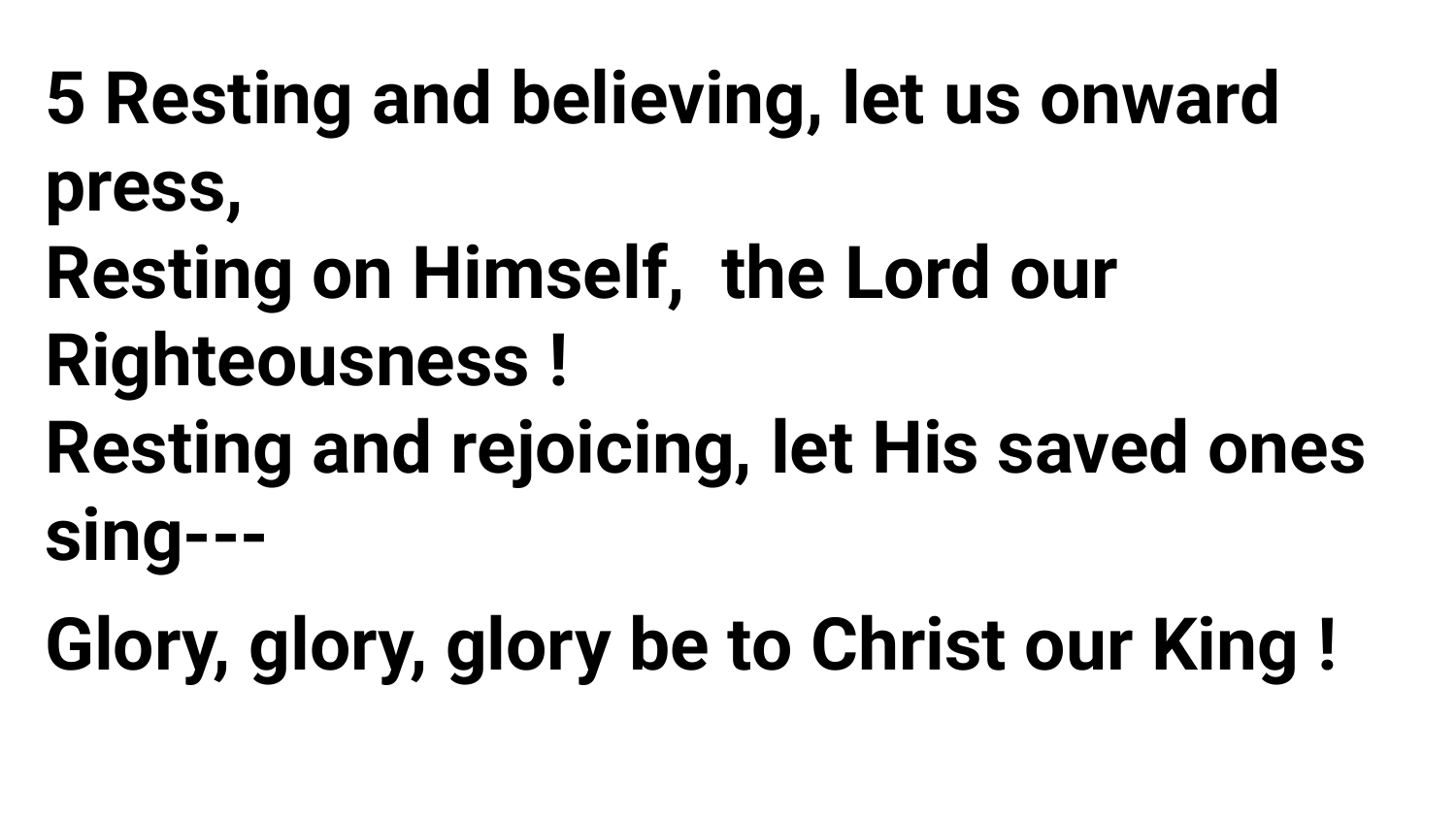

5 Resting and believing, let us onward press,
Resting on Himself,  the Lord our Righteousness !
Resting and rejoicing, let His saved ones sing---
Glory, glory, glory be to Christ our King !